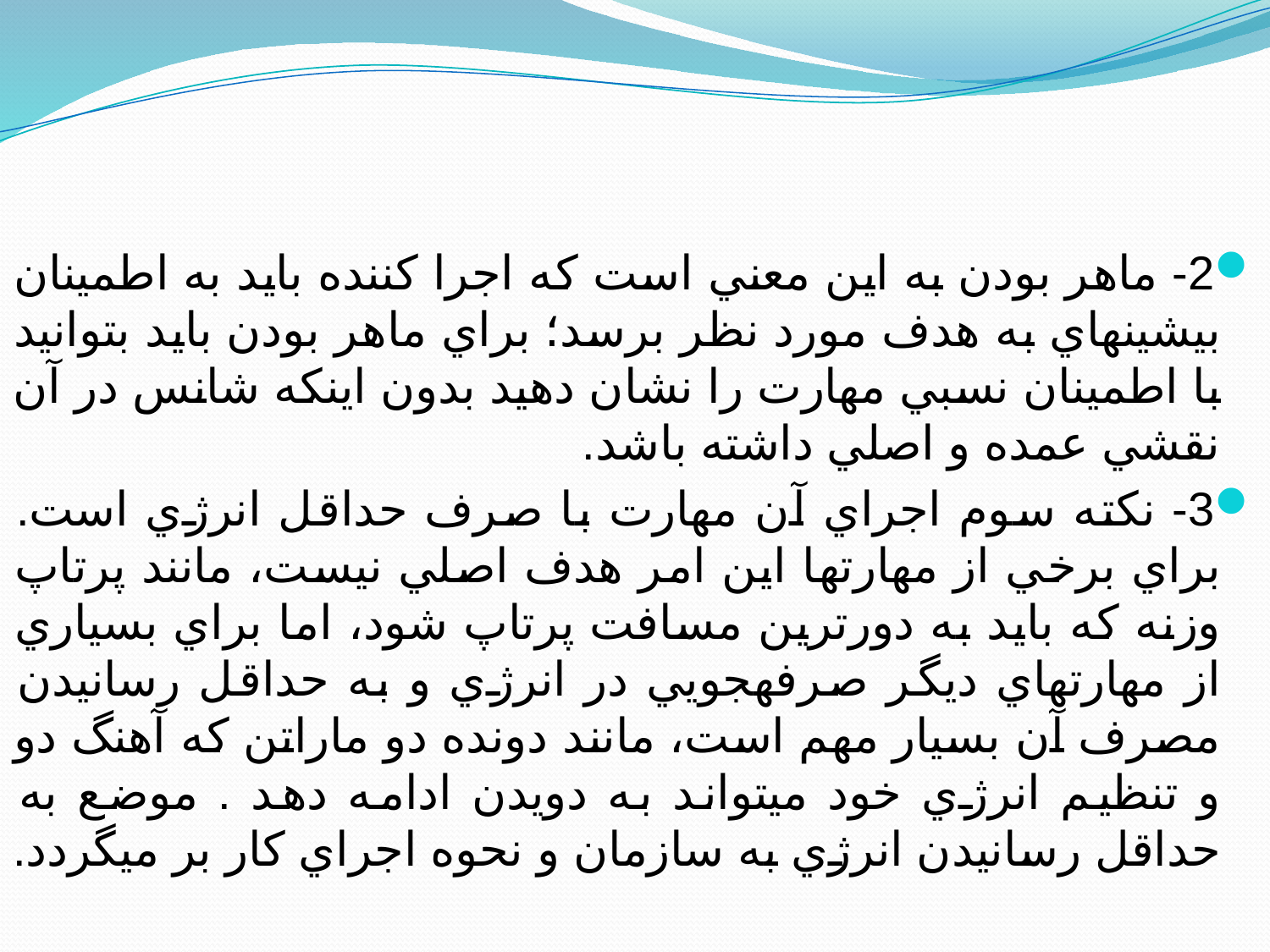

2- ماهر بودن به اين معني است كه اجرا كننده بايد به اطمينان بيشينه­اي به هدف مورد نظر برسد؛ براي ماهر بودن بايد بتوانيد با اطمينان نسبي مهارت را نشان دهيد بدون اينكه شانس در آن نقشي عمده و اصلي داشته باشد.
3- نكته سوم اجراي آن مهارت با صرف حداقل انرژي است. براي برخي از مهارتها اين امر هدف اصلي نيست، مانند پرتاپ وزنه كه بايد به دورترين مسافت پرتاپ شود، اما براي بسياري از مهارتهاي ديگر صرفه­جويي در انرژي و به حداقل رسانيدن مصرف آن بسيار مهم است، مانند دونده دو ماراتن كه آهنگ دو و تنظيم انرژي خود مي‎تواند به دويدن ادامه دهد . موضع به حداقل رسانيدن انرژي به سازمان و نحوه اجراي كار بر مي‎گردد.